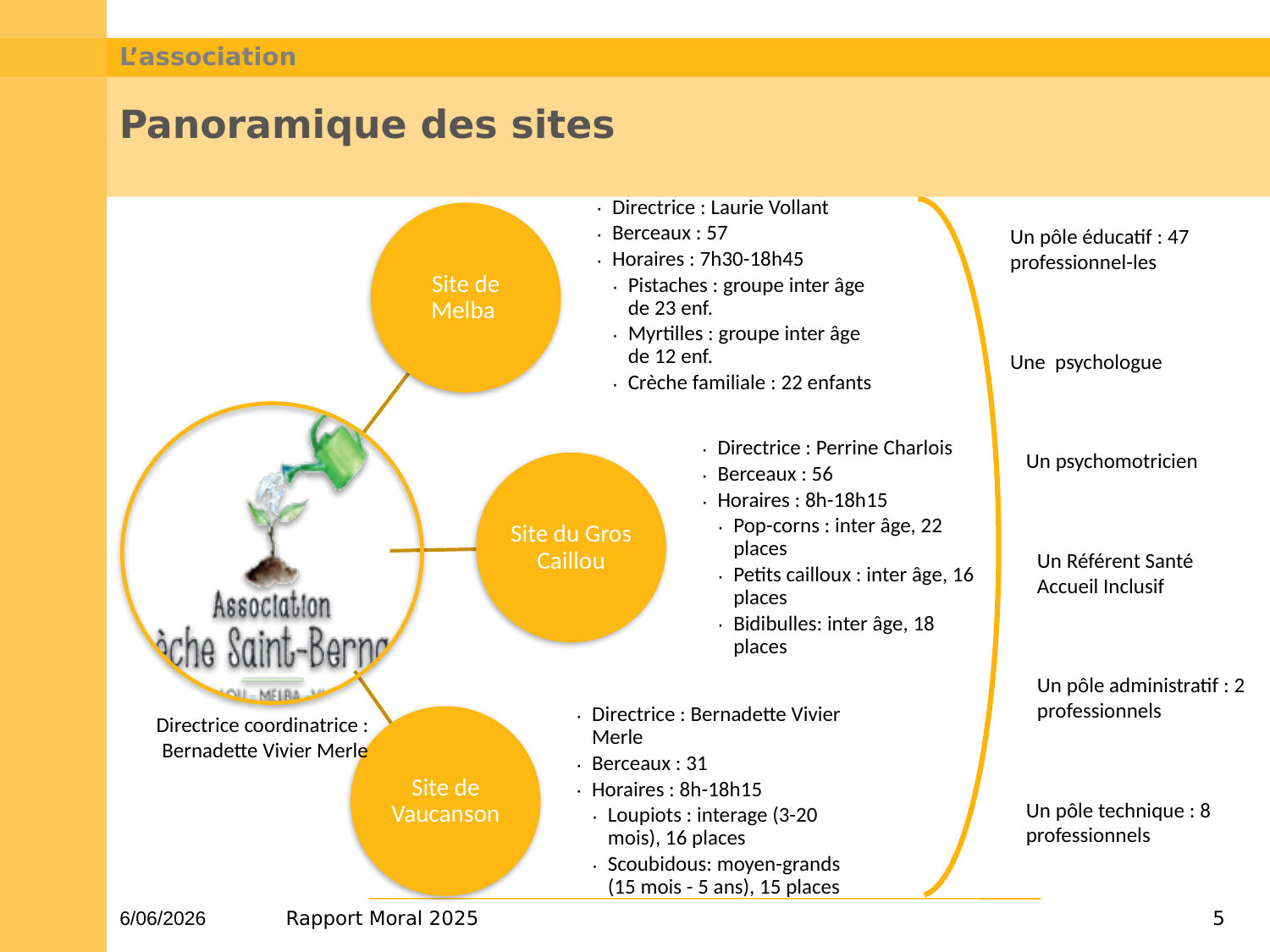

L’association
Panoramique des sites
Directrice : Laurie Vollant
Berceaux : 57
Horaires : 7h30-18h45
Pistaches : groupe inter âge de 23 enf.
Myrtilles : groupe inter âge de 12 enf.
Crèche familiale : 22 enfants
Site de Melba

Site du Gros Caillou
Directrice : Perrine Charlois
Berceaux : 56
Horaires : 8h-18h15
Pop-corns : inter âge, 22 places
Petits cailloux : inter âge, 16 places
Bidibulles: inter âge, 18 places

Site de Vaucanson
Directrice : Bernadette Vivier Merle
Berceaux : 31
Horaires : 8h-18h15
Loupiots : interage (3-20 mois), 16 places
Scoubidous: moyen-grands (15 mois - 5 ans), 15 places

Un pôle éducatif : 47 professionnel-les
Une  psychologue
Un psychomotricien
Un Référent Santé Accueil Inclusif
Un pôle administratif : 2 professionnels
Un pôle technique : 8 professionnels

Directrice coordinatrice :
Bernadette Vivier Merle
6/06/2026
Rapport Moral 2025
5